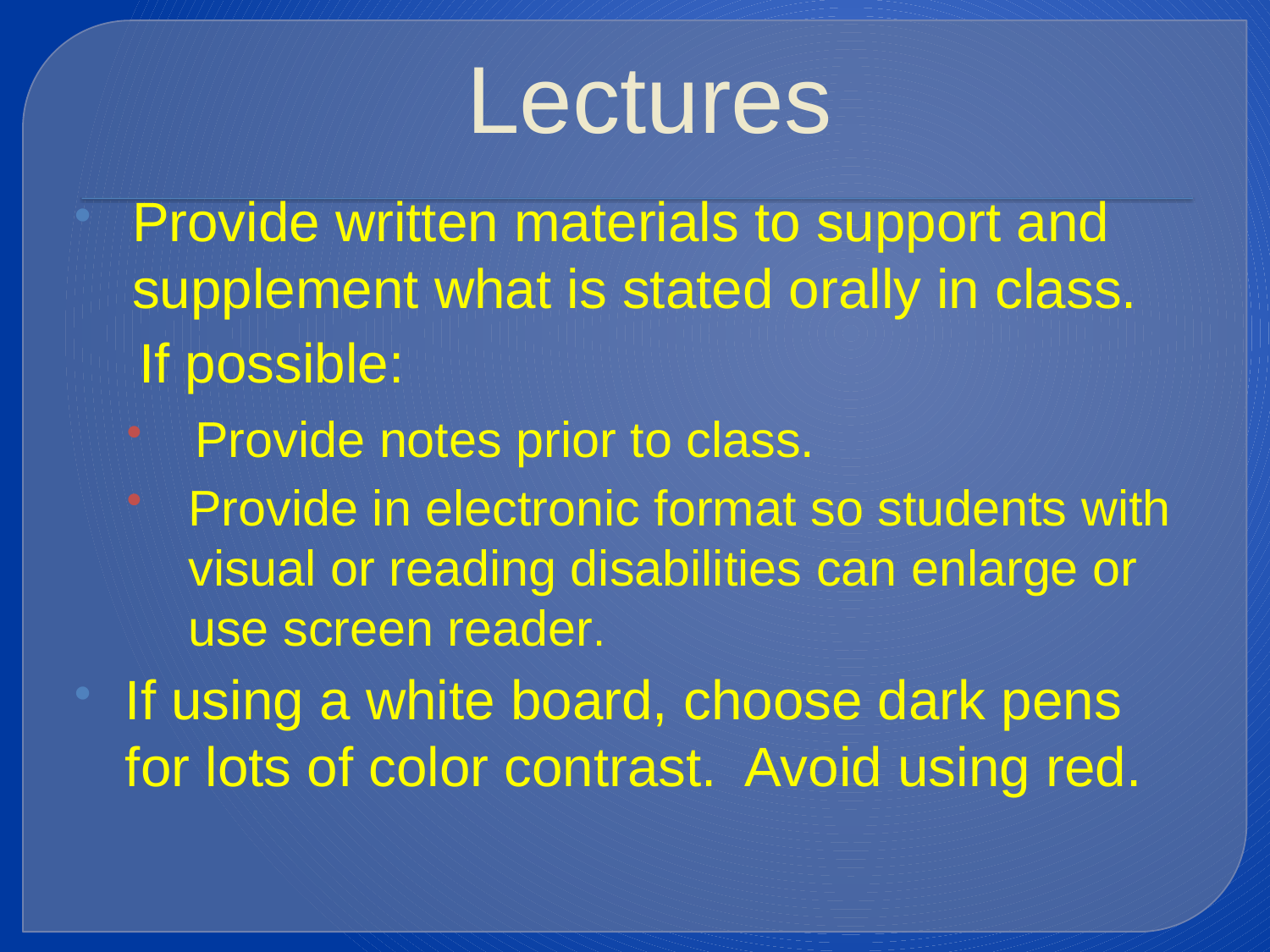

# Lectures
Provide written materials to support and supplement what is stated orally in class.
	If possible:
 Provide notes prior to class.
Provide in electronic format so students with visual or reading disabilities can enlarge or use screen reader.
If using a white board, choose dark pens for lots of color contrast.  Avoid using red.